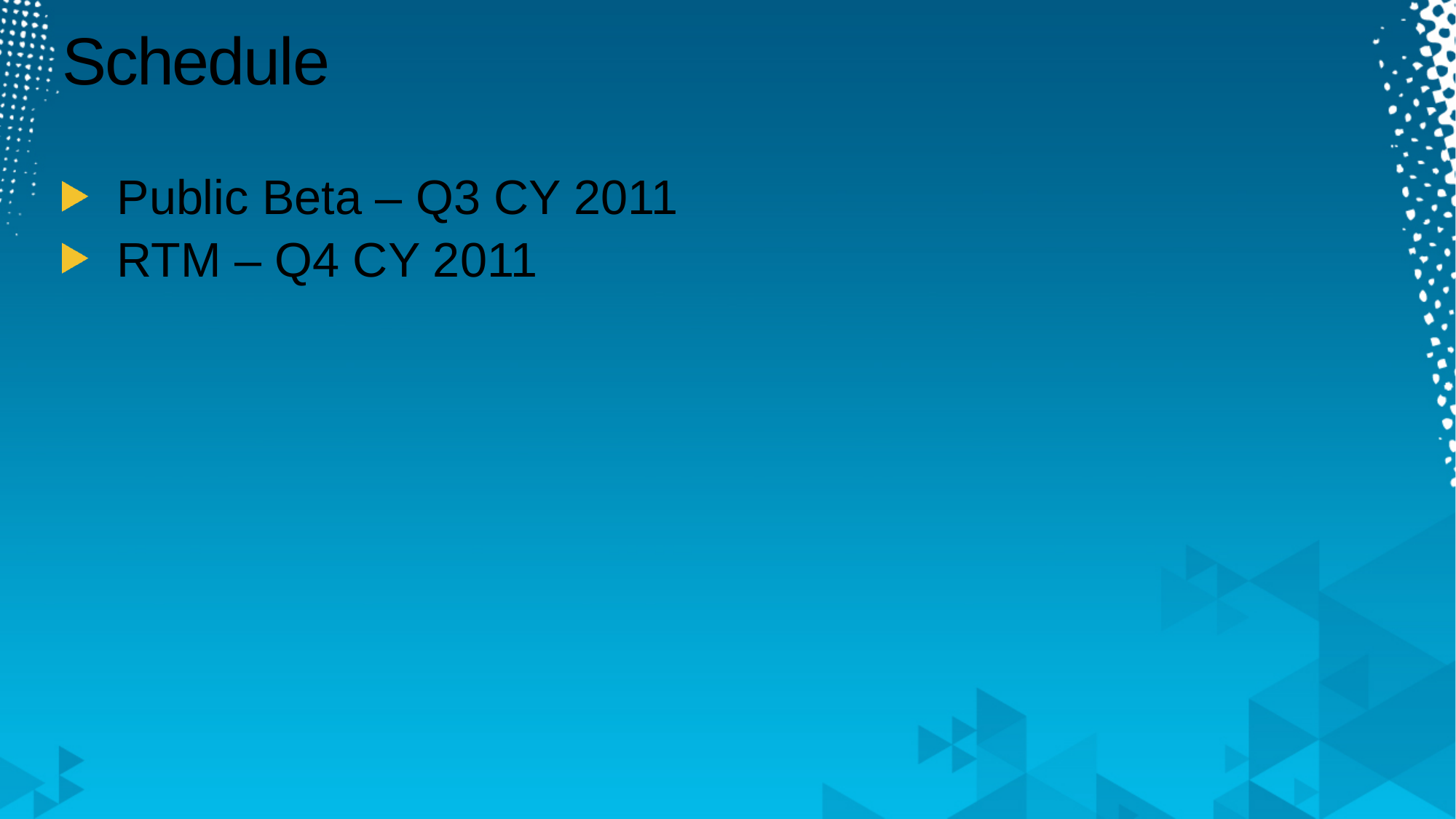

# Schedule
Public Beta – Q3 CY 2011
RTM – Q4 CY 2011